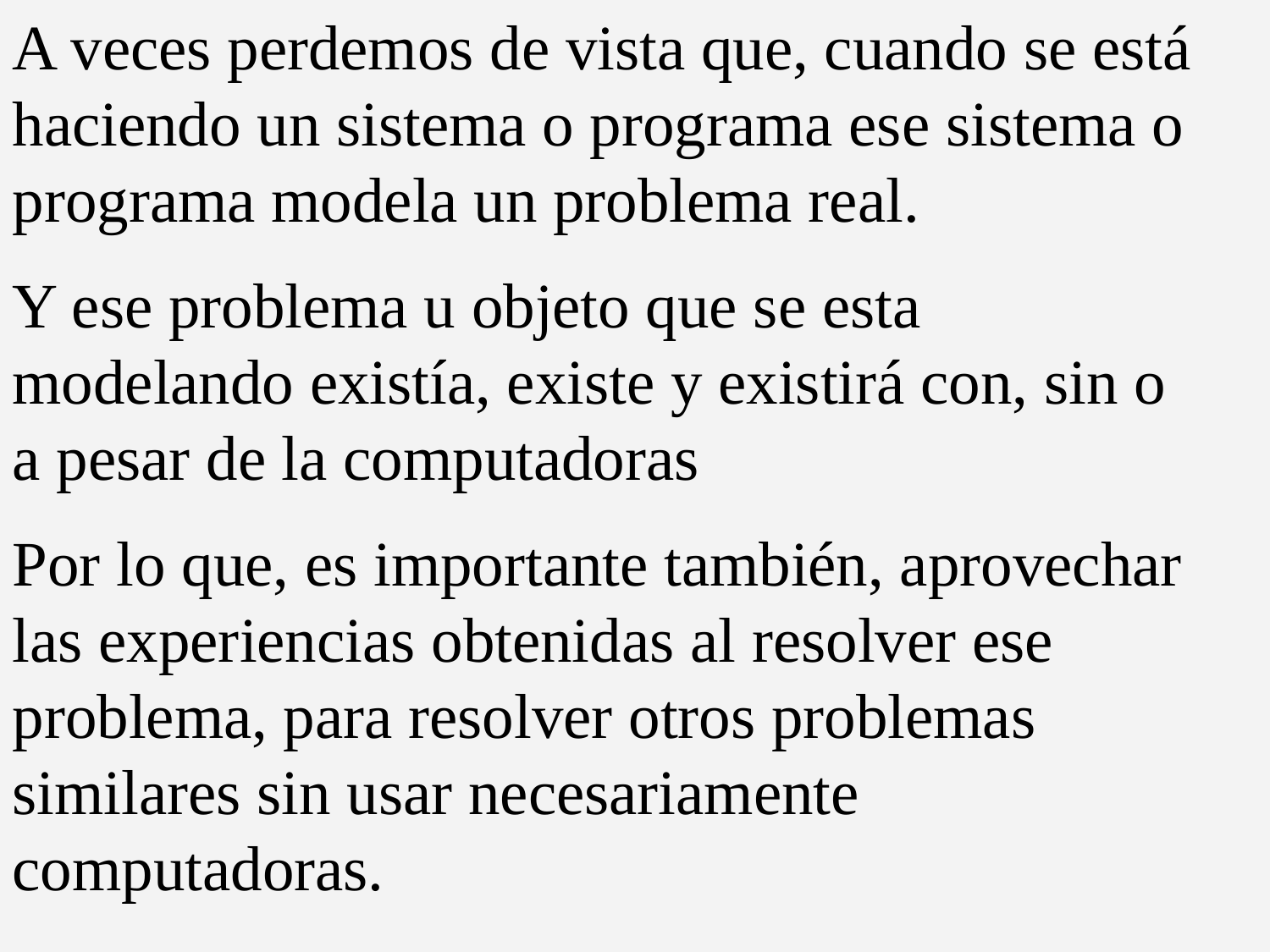

A veces perdemos de vista que, cuando se está haciendo un sistema o programa ese sistema o programa modela un problema real.

Y ese problema u objeto que se esta modelando existía, existe y existirá con, sin o a pesar de la computadoras

Por lo que, es importante también, aprovechar las experiencias obtenidas al resolver ese problema, para resolver otros problemas similares sin usar necesariamente computadoras.